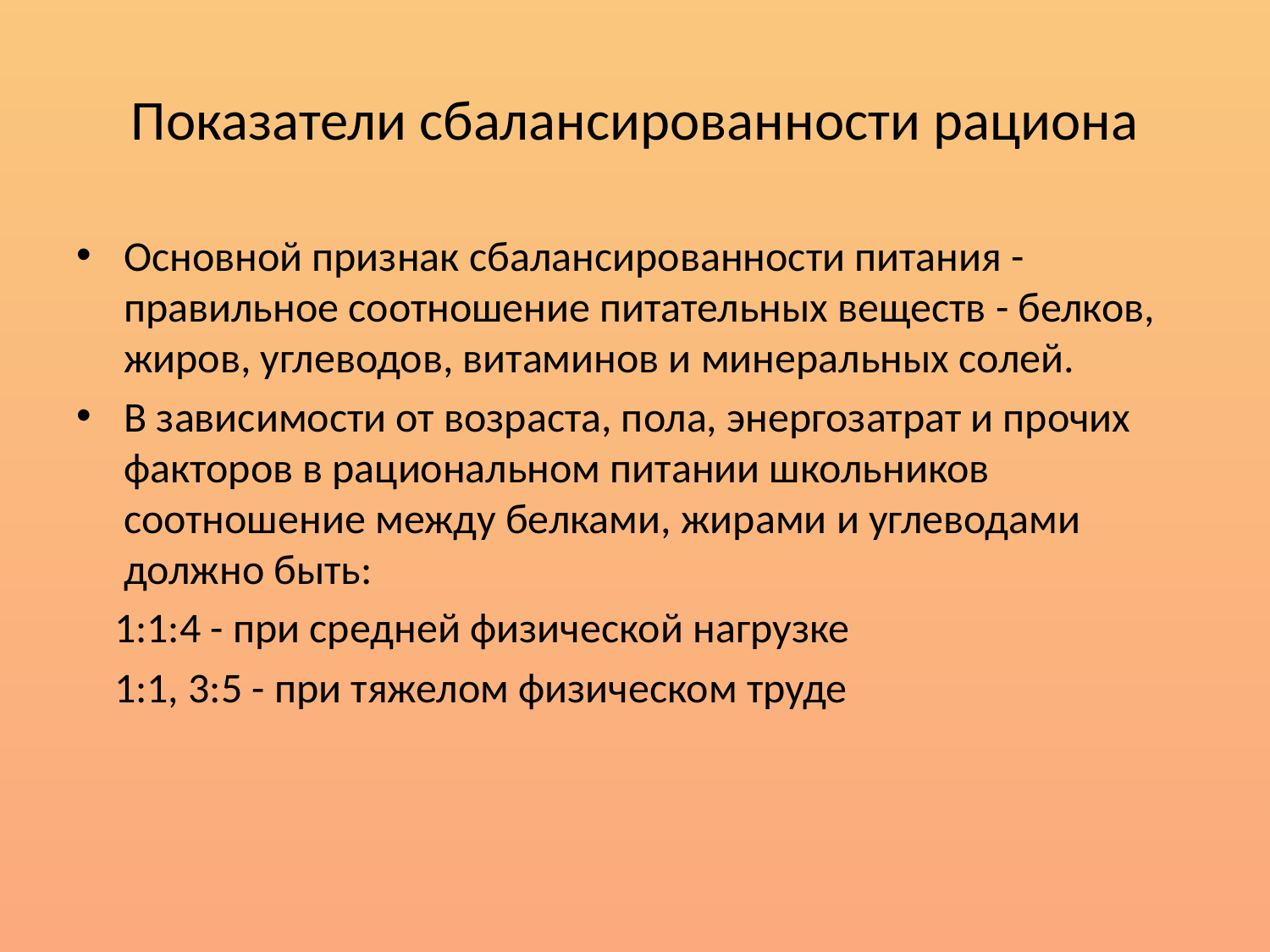

# Показатели сбалансированности рациона
Основной признак сбалансированности питания - правильное соотношение питательных веществ - белков, жиров, углеводов, витаминов и минеральных солей.
В зависимости от возраста, пола, энергозатрат и прочих факторов в рациональном питании школьников соотношение между белками, жирами и углеводами должно быть:
    1:1:4 - при средней физической нагрузке
    1:1, 3:5 - при тяжелом физическом труде